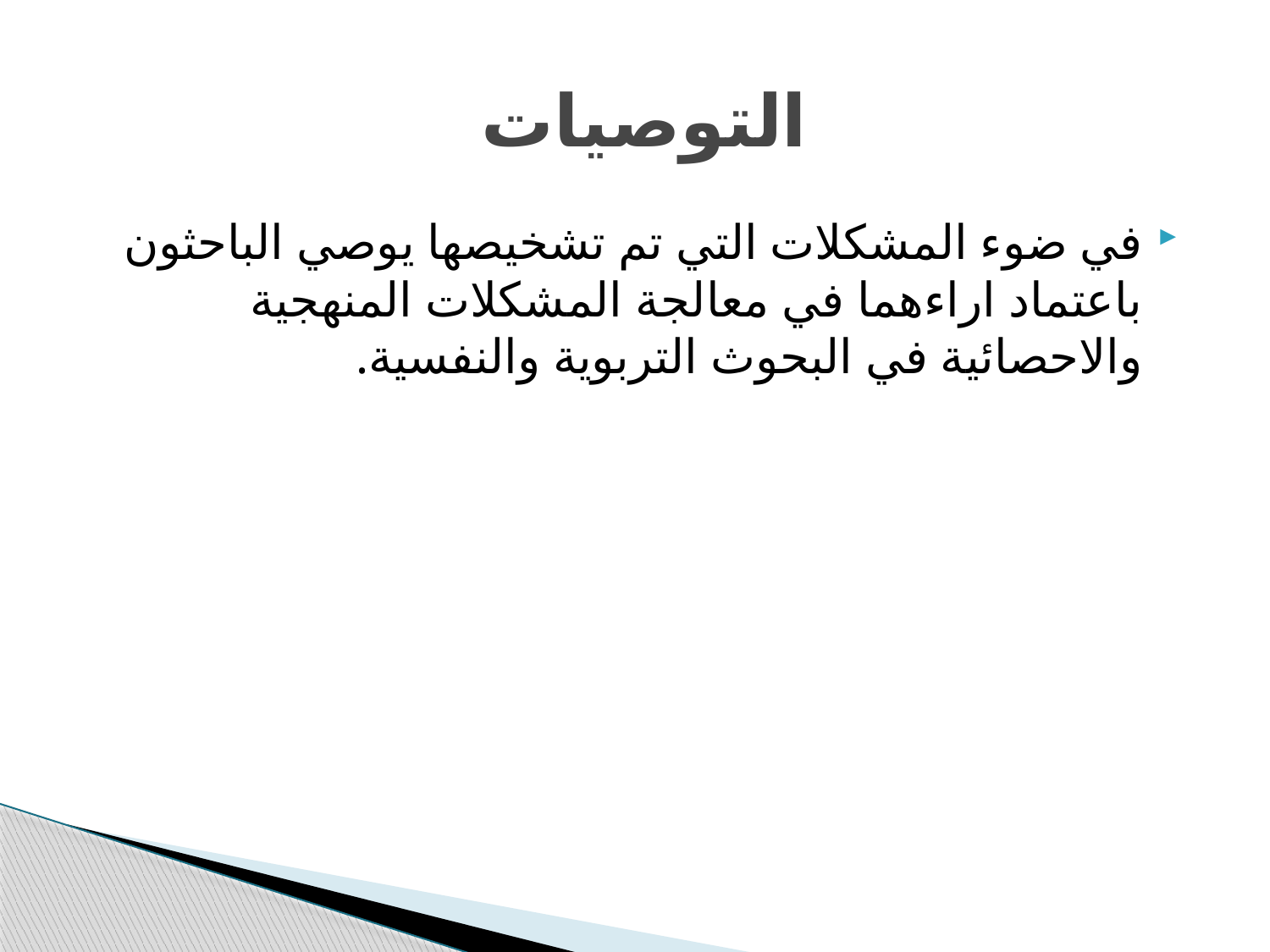

# التوصيات
في ضوء المشكلات التي تم تشخيصها يوصي الباحثون باعتماد اراءهما في معالجة المشكلات المنهجية والاحصائية في البحوث التربوية والنفسية.